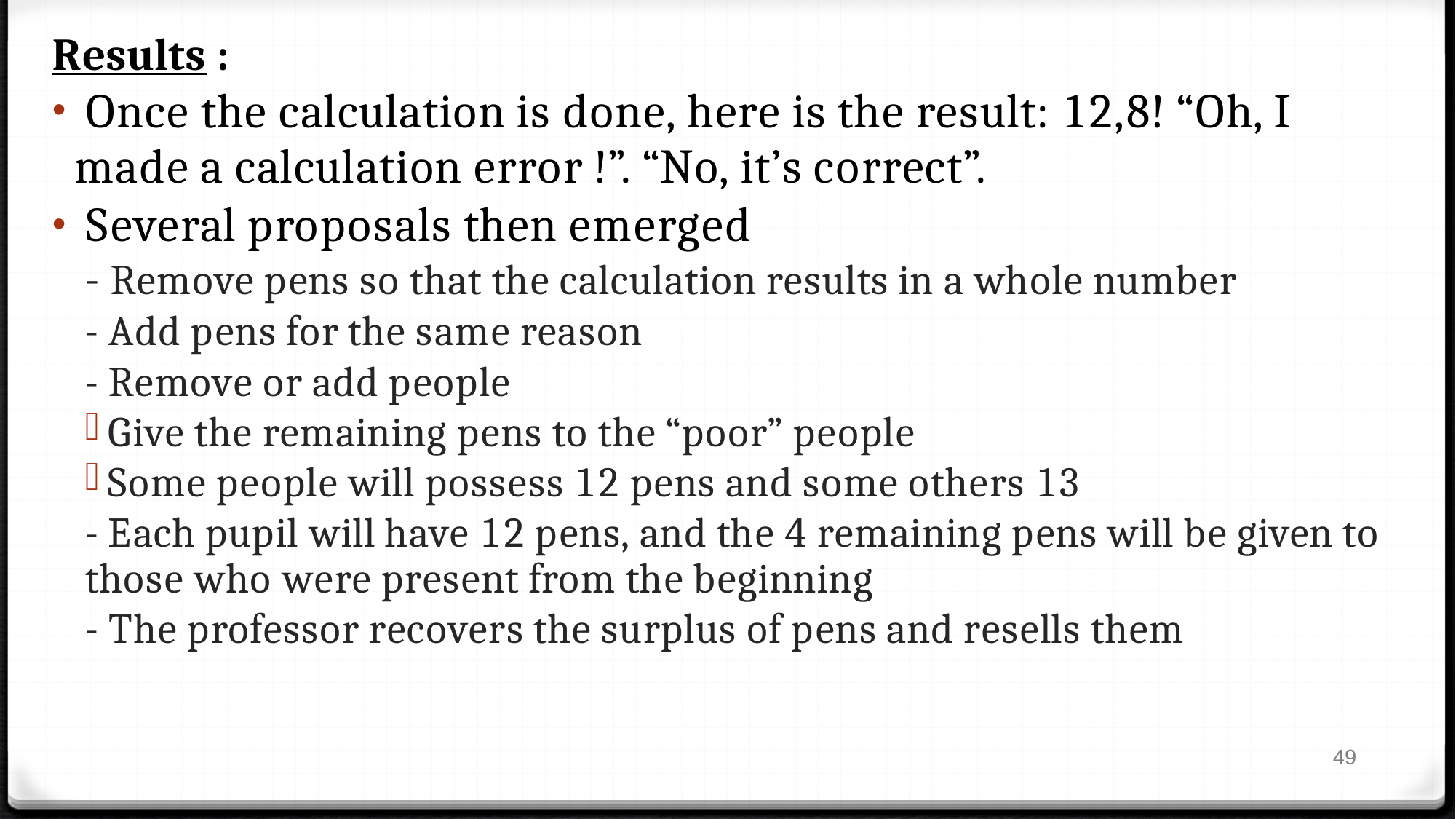

Results :
 Once the calculation is done, here is the result: 12,8! “Oh, I made a calculation error !”. “No, it’s correct”.
 Several proposals then emerged
- Remove pens so that the calculation results in a whole number
- Add pens for the same reason
- Remove or add people
Give the remaining pens to the “poor” people
Some people will possess 12 pens and some others 13
- Each pupil will have 12 pens, and the 4 remaining pens will be given to those who were present from the beginning
- The professor recovers the surplus of pens and resells them
49